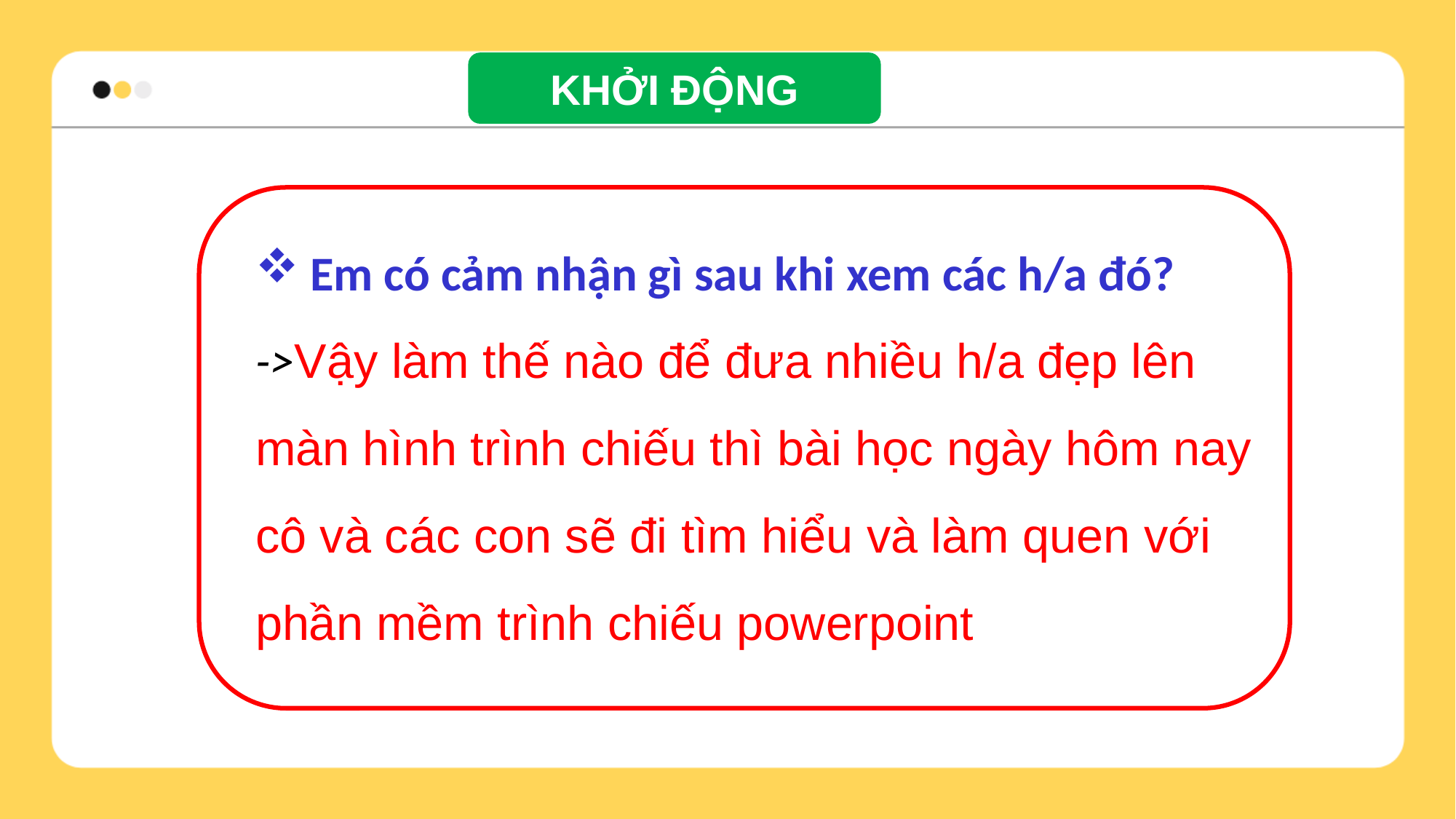

KHỞI ĐỘNG

Em có cảm nhận gì sau khi xem các h/a đó?
->Vậy làm thế nào để đưa nhiều h/a đẹp lên màn hình trình chiếu thì bài học ngày hôm nay cô và các con sẽ đi tìm hiểu và làm quen với phần mềm trình chiếu powerpoint